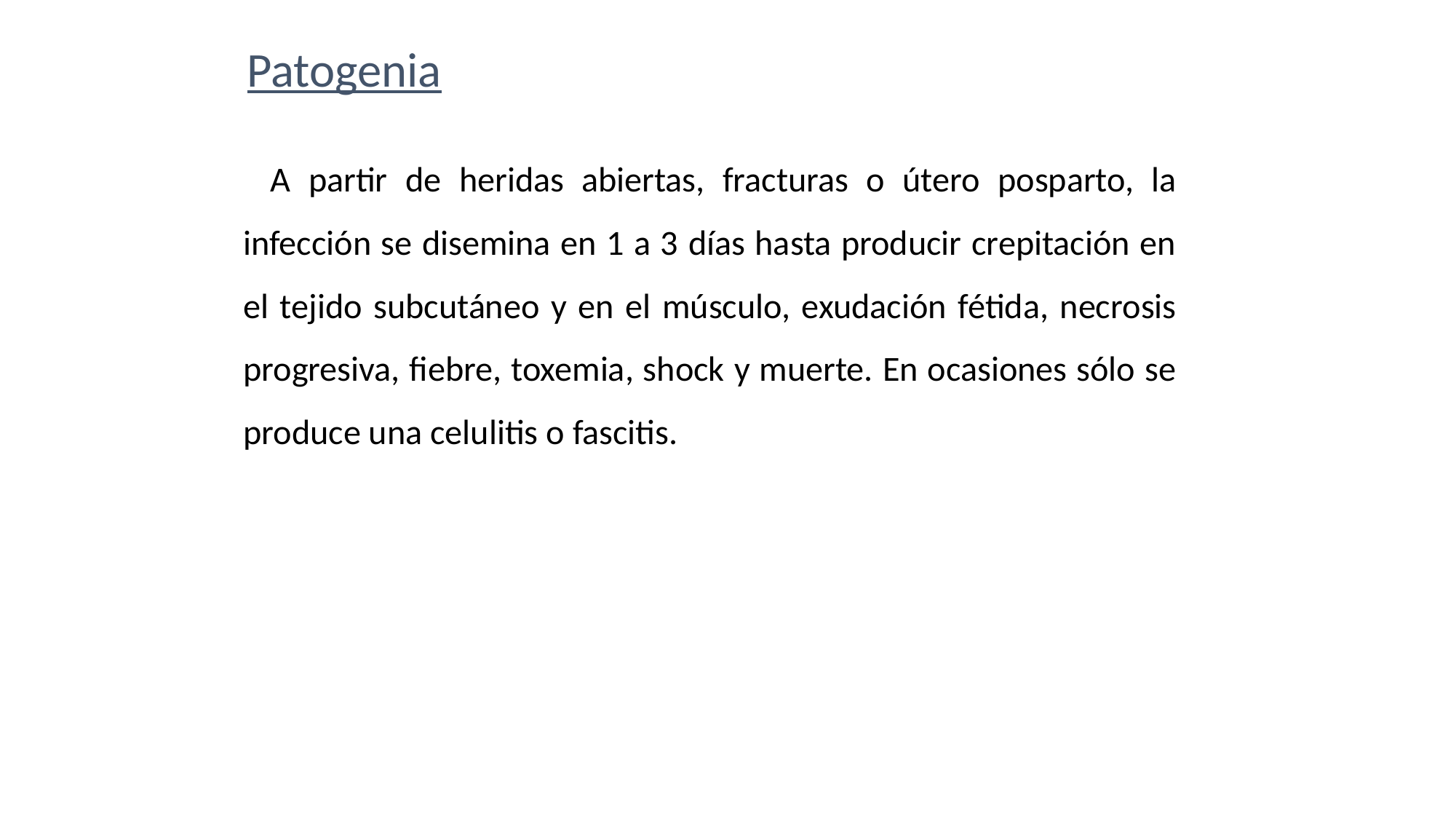

Patogenia
   A partir de heridas abiertas, fracturas o útero posparto, la infección se disemina en 1 a 3 días hasta producir crepitación en el tejido subcutáneo y en el músculo, exudación fétida, necrosis progresiva, fiebre, toxemia, shock y muerte. En ocasiones sólo se produce una celulitis o fascitis.